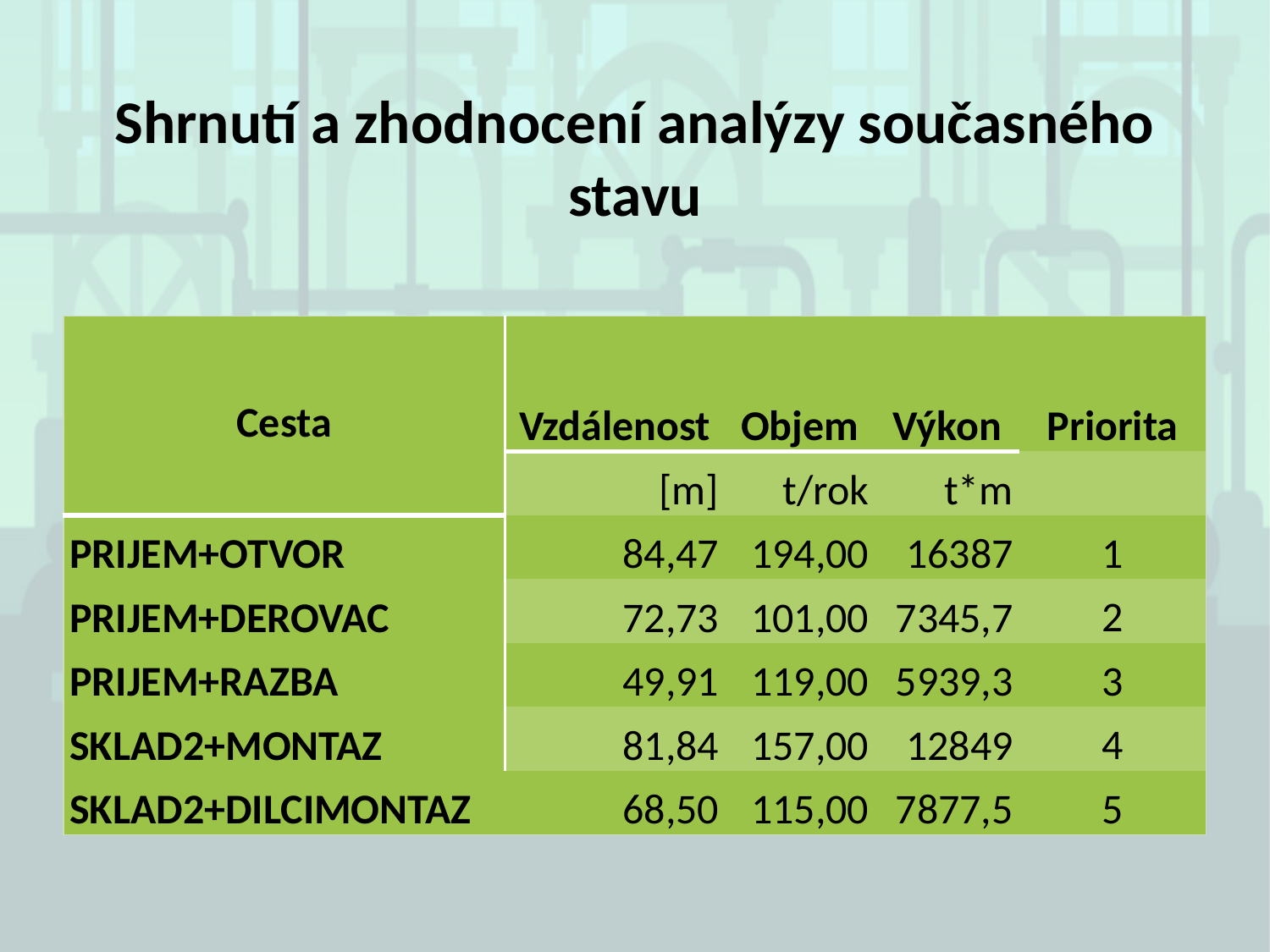

# Shrnutí a zhodnocení analýzy současného stavu
| Cesta | Vzdálenost | Objem | Výkon | Priorita |
| --- | --- | --- | --- | --- |
|  | [m] | t/rok | t\*m |  |
| PRIJEM+OTVOR | 84,47 | 194,00 | 16387 | 1 |
| PRIJEM+DEROVAC | 72,73 | 101,00 | 7345,7 | 2 |
| PRIJEM+RAZBA | 49,91 | 119,00 | 5939,3 | 3 |
| SKLAD2+MONTAZ | 81,84 | 157,00 | 12849 | 4 |
| SKLAD2+DILCIMONTAZ | 68,50 | 115,00 | 7877,5 | 5 |